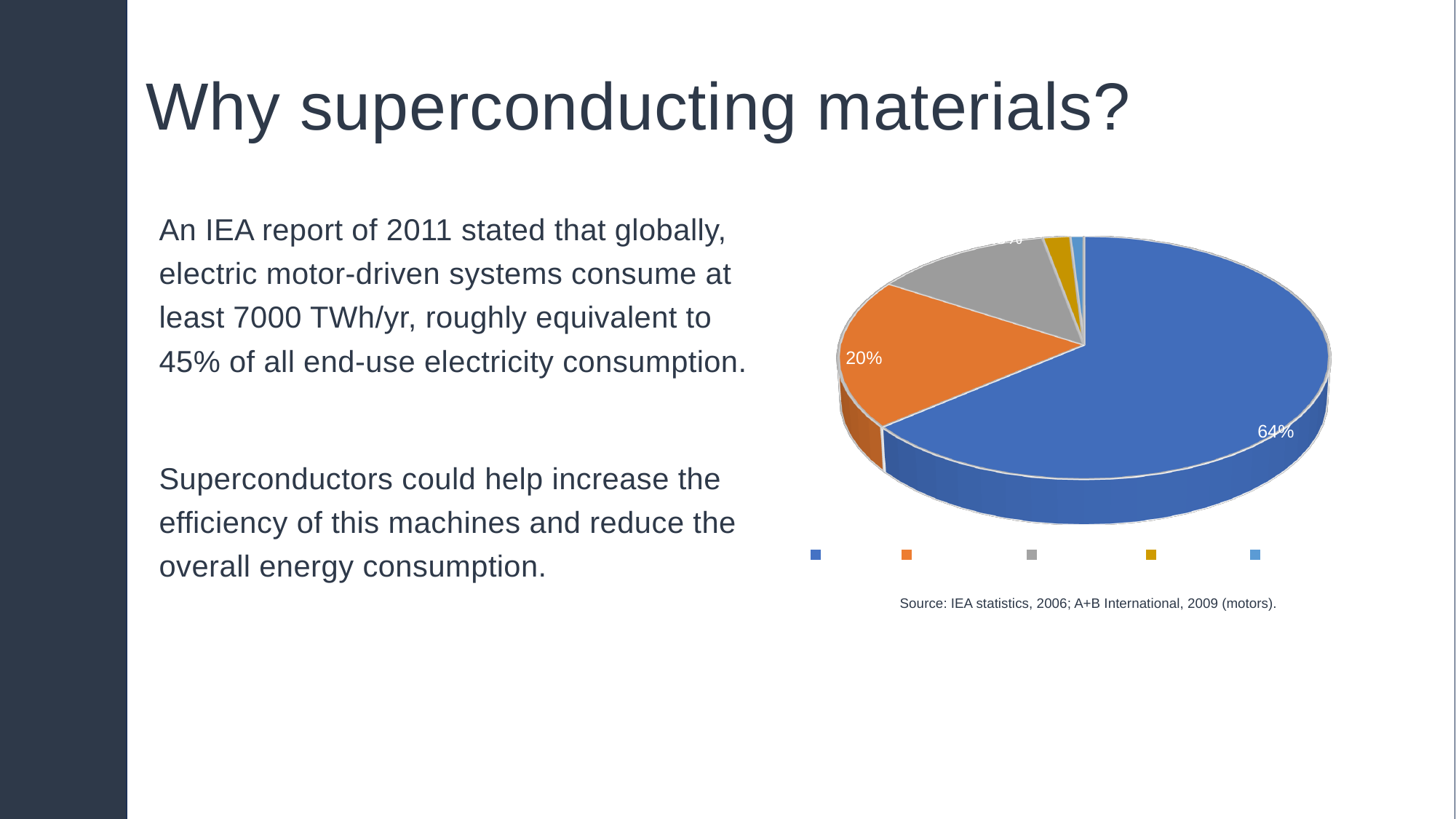

# Why superconducting materials?

[unsupported chart]

An IEA report of 2011 stated that globally, electric motor-driven systems consume at least 7000 TWh/yr, roughly equivalent to 45% of all end-use electricity consumption.

Superconductors could help increase the efficiency of this machines and reduce the overall energy consumption.

Source: IEA statistics, 2006; A+B International, 2009 (motors).